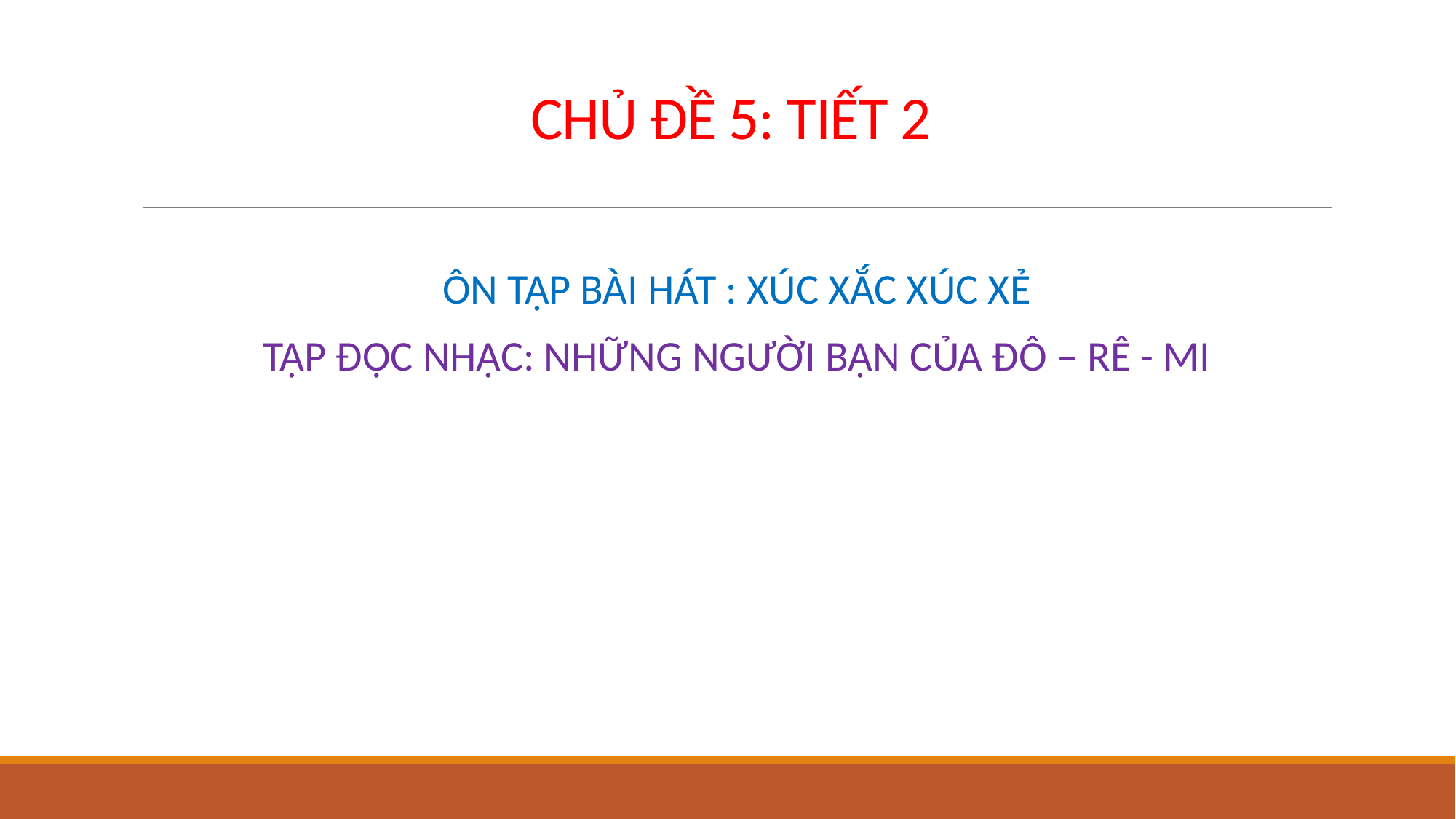

# CHỦ ĐỀ 5: TIẾT 2

ÔN TẬP BÀI HÁT : XÚC XẮC XÚC XẺ
TẬP ĐỌC NHẠC: NHỮNG NGƯỜI BẠN CỦA ĐÔ – RÊ - MI